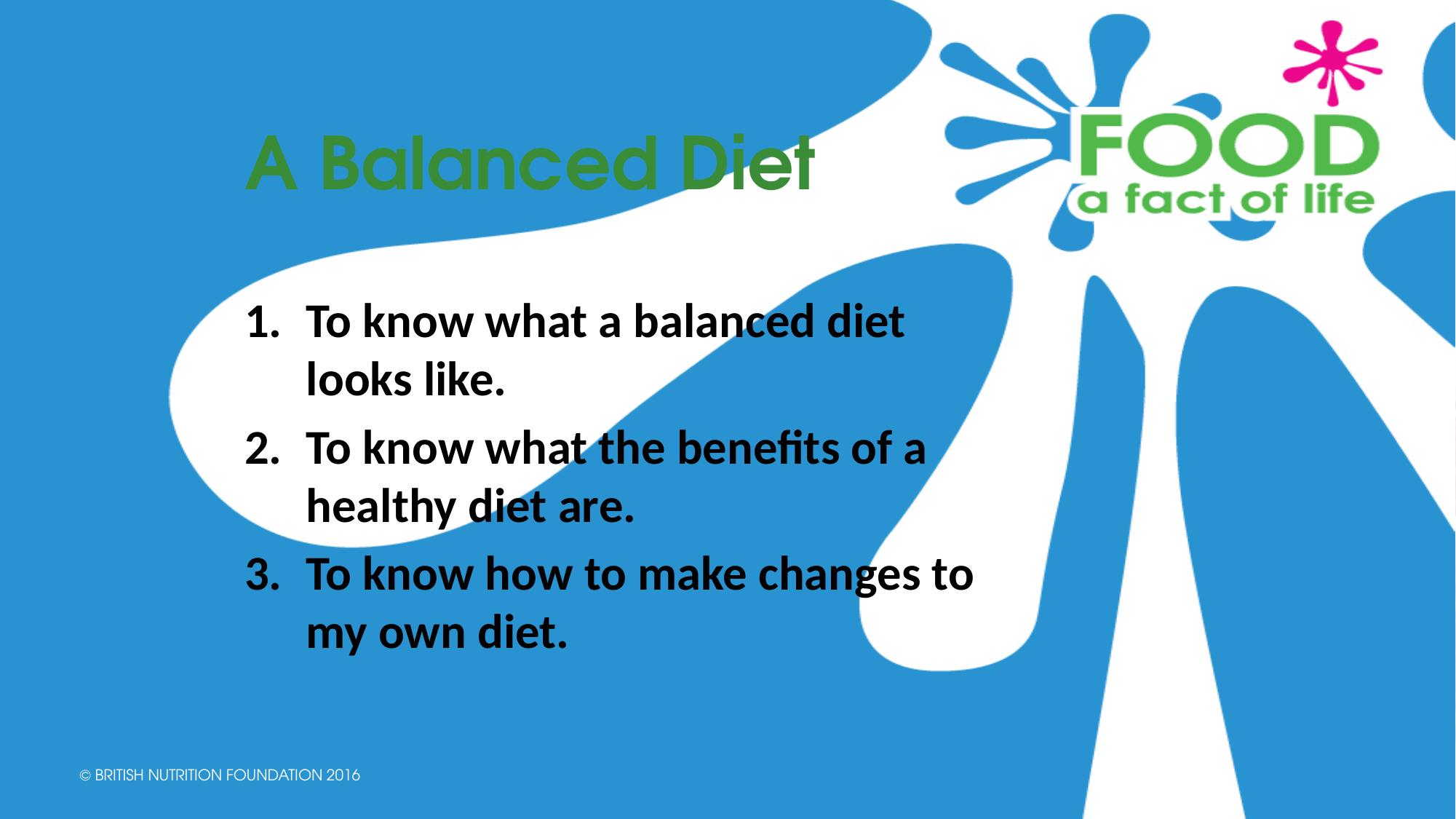

A Balanced Diet
To know what a balanced diet looks like.
To know what the benefits of a healthy diet are.
To know how to make changes to my own diet.